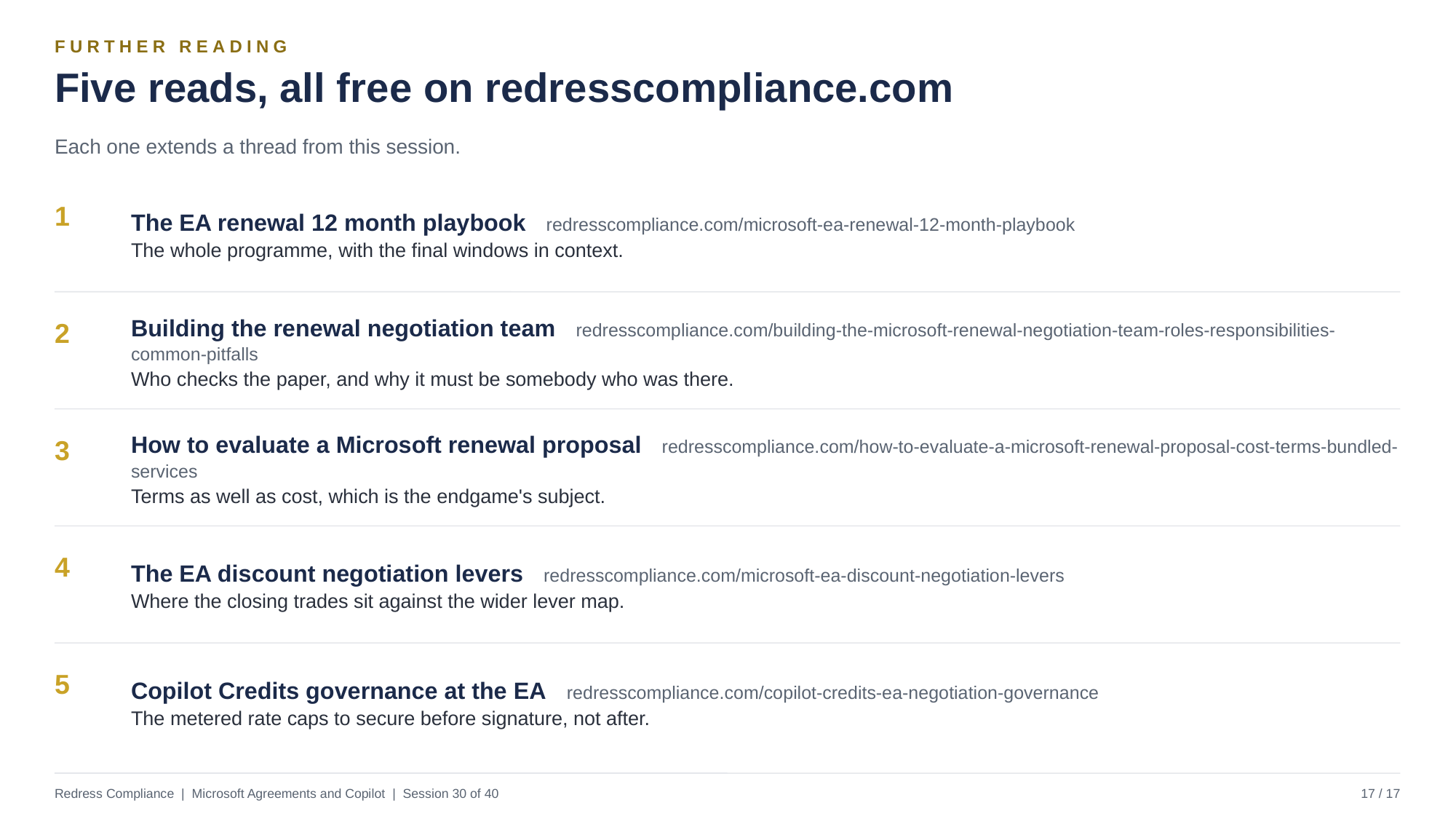

FURTHER READING
Five reads, all free on redresscompliance.com
Each one extends a thread from this session.
The EA renewal 12 month playbook    redresscompliance.com/microsoft-ea-renewal-12-month-playbook
The whole programme, with the final windows in context.
1

Building the renewal negotiation team    redresscompliance.com/building-the-microsoft-renewal-negotiation-team-roles-responsibilities-common-pitfalls
Who checks the paper, and why it must be somebody who was there.
2

How to evaluate a Microsoft renewal proposal    redresscompliance.com/how-to-evaluate-a-microsoft-renewal-proposal-cost-terms-bundled-services
Terms as well as cost, which is the endgame's subject.
3

The EA discount negotiation levers    redresscompliance.com/microsoft-ea-discount-negotiation-levers
Where the closing trades sit against the wider lever map.
4

Copilot Credits governance at the EA    redresscompliance.com/copilot-credits-ea-negotiation-governance
The metered rate caps to secure before signature, not after.
5

Redress Compliance  |  Microsoft Agreements and Copilot  |  Session 30 of 40
17 / 17